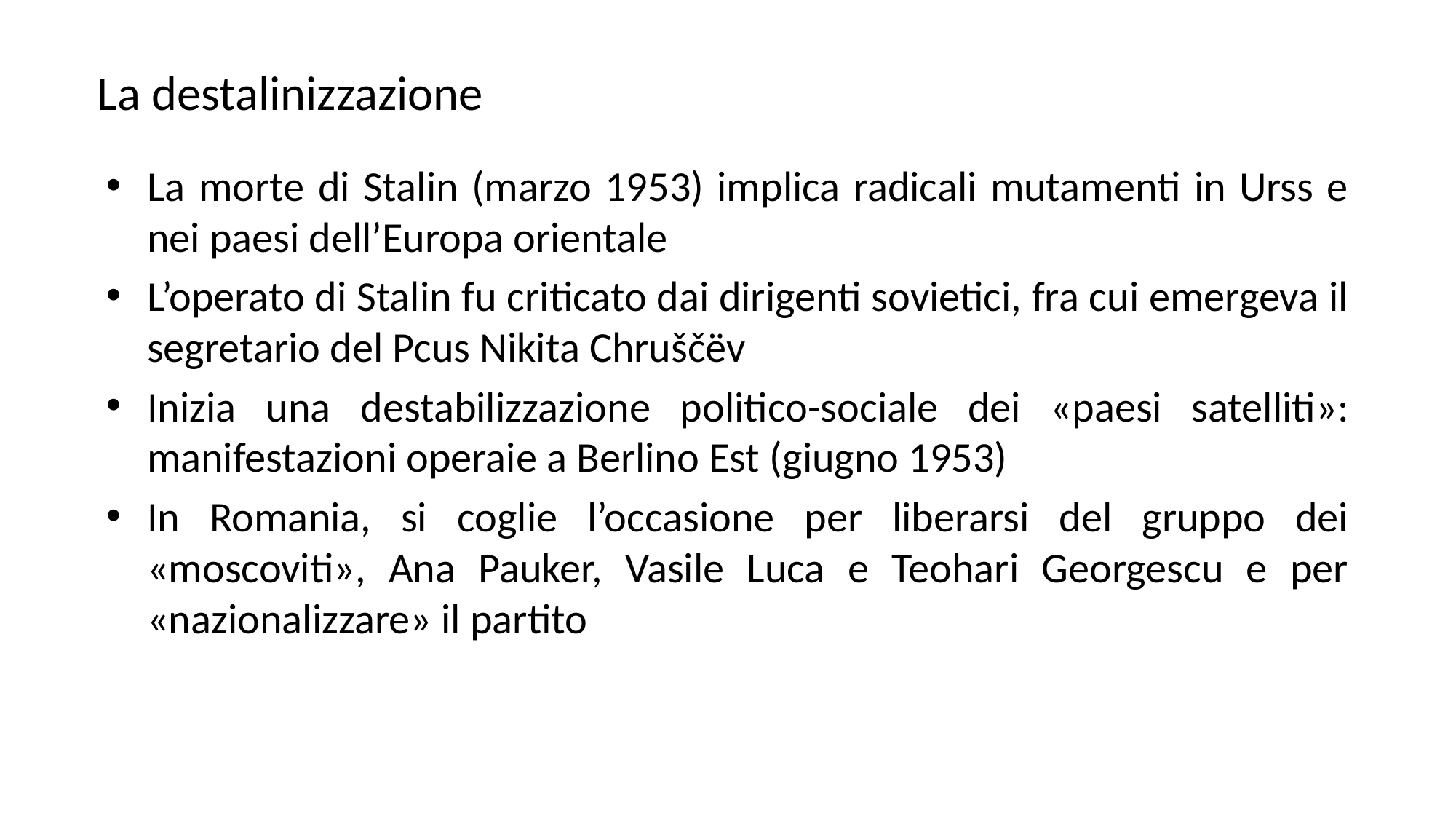

# La destalinizzazione
La morte di Stalin (marzo 1953) implica radicali mutamenti in Urss e nei paesi dell’Europa orientale
L’operato di Stalin fu criticato dai dirigenti sovietici, fra cui emergeva il segretario del Pcus Nikita Chruščëv
Inizia una destabilizzazione politico-sociale dei «paesi satelliti»: manifestazioni operaie a Berlino Est (giugno 1953)
In Romania, si coglie l’occasione per liberarsi del gruppo dei «moscoviti», Ana Pauker, Vasile Luca e Teohari Georgescu e per «nazionalizzare» il partito